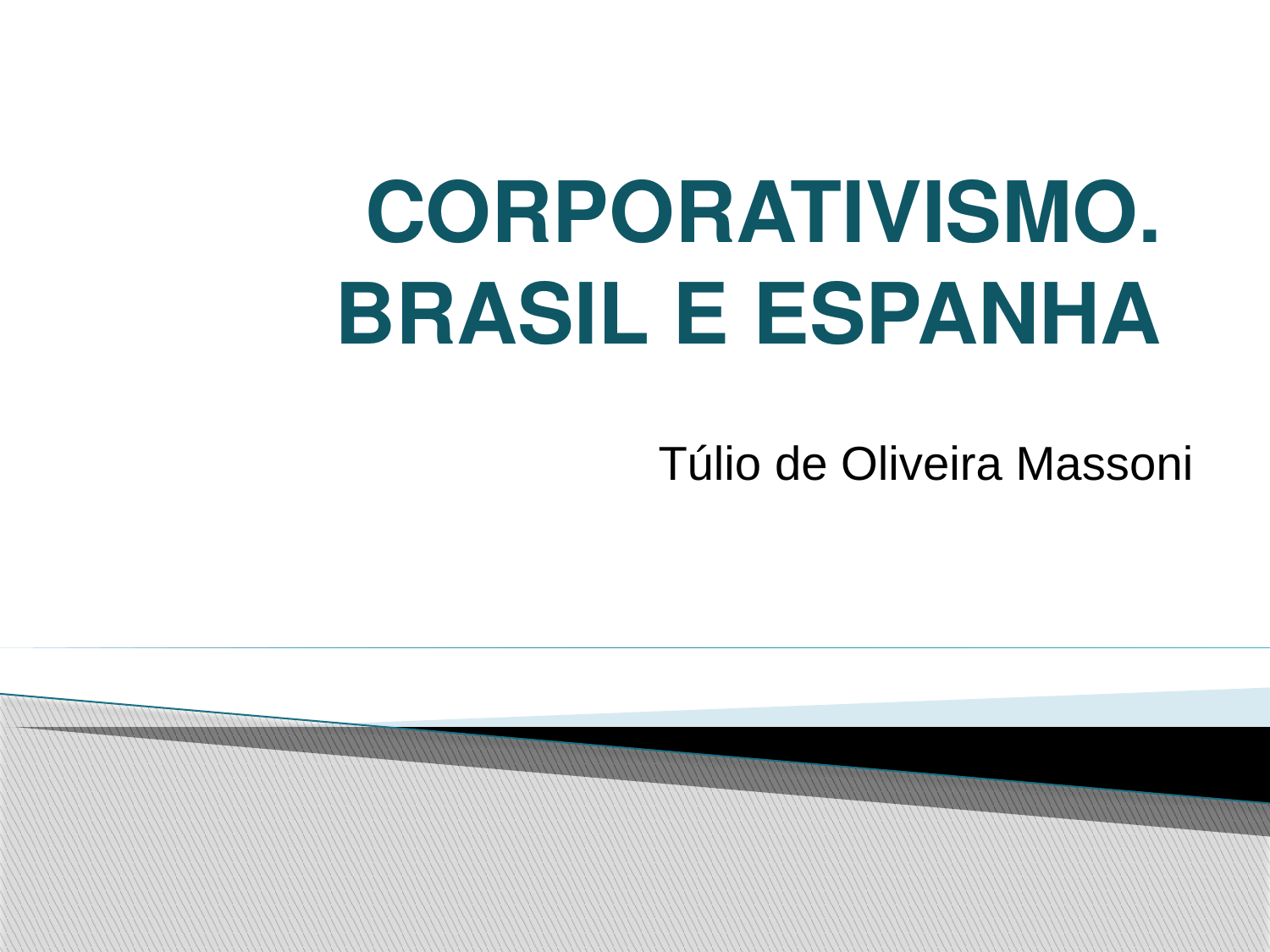

# CORPORATIVISMO. BRASIL E ESPANHA
Túlio de Oliveira Massoni